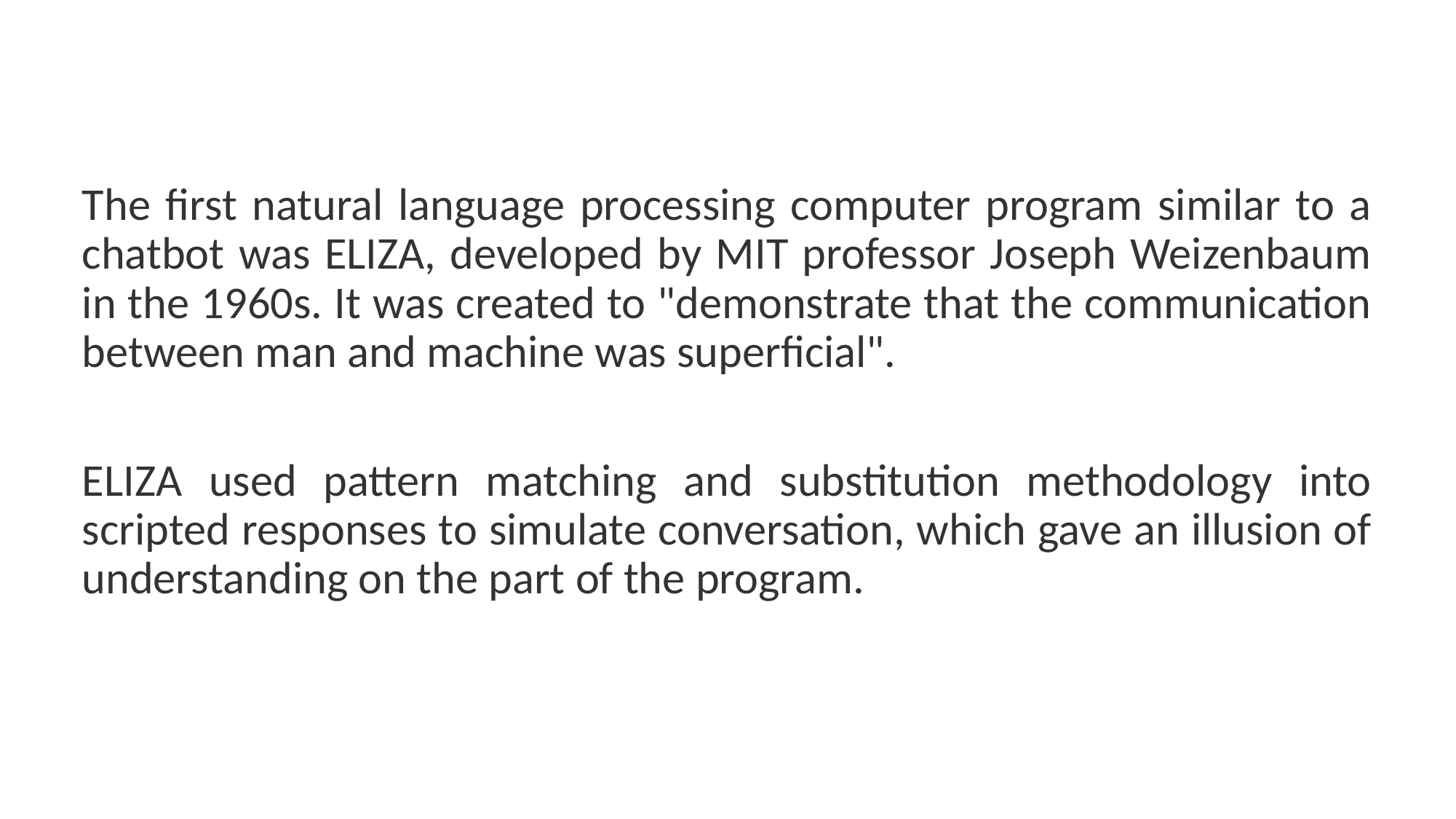

The first natural language processing computer program similar to a chatbot was ELIZA, developed by MIT professor Joseph Weizenbaum in the 1960s. It was created to "demonstrate that the communication between man and machine was superficial".

ELIZA used pattern matching and substitution methodology into scripted responses to simulate conversation, which gave an illusion of understanding on the part of the program.